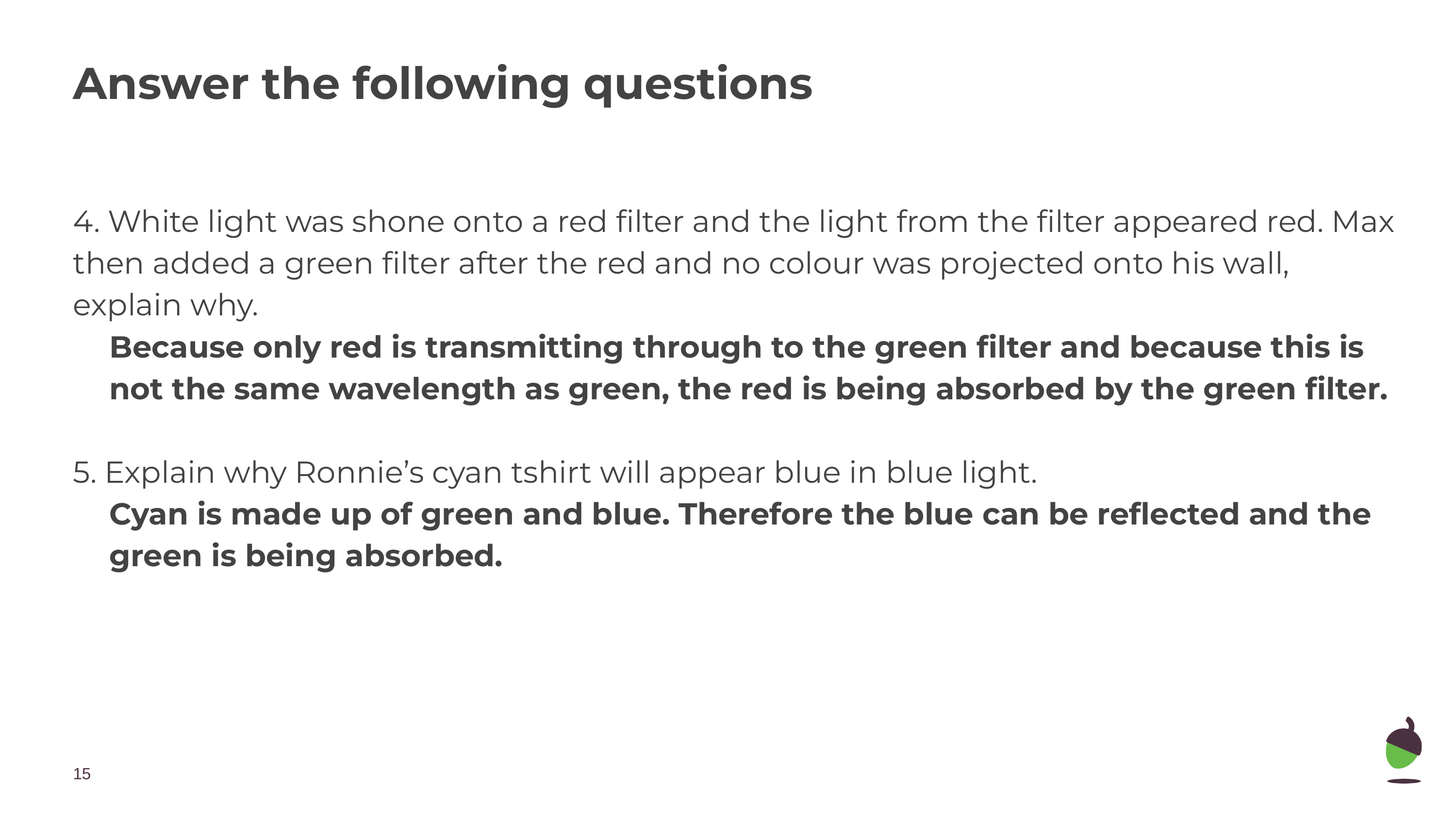

# Answer the following questions

4. White light was shone onto a red filter and the light from the filter appeared red. Max then added a green filter after the red and no colour was projected onto his wall, explain why.
Because only red is transmitting through to the green filter and because this is not the same wavelength as green, the red is being absorbed by the green filter.

5. Explain why Ronnie’s cyan tshirt will appear blue in blue light.
Cyan is made up of green and blue. Therefore the blue can be reflected and the green is being absorbed.

15